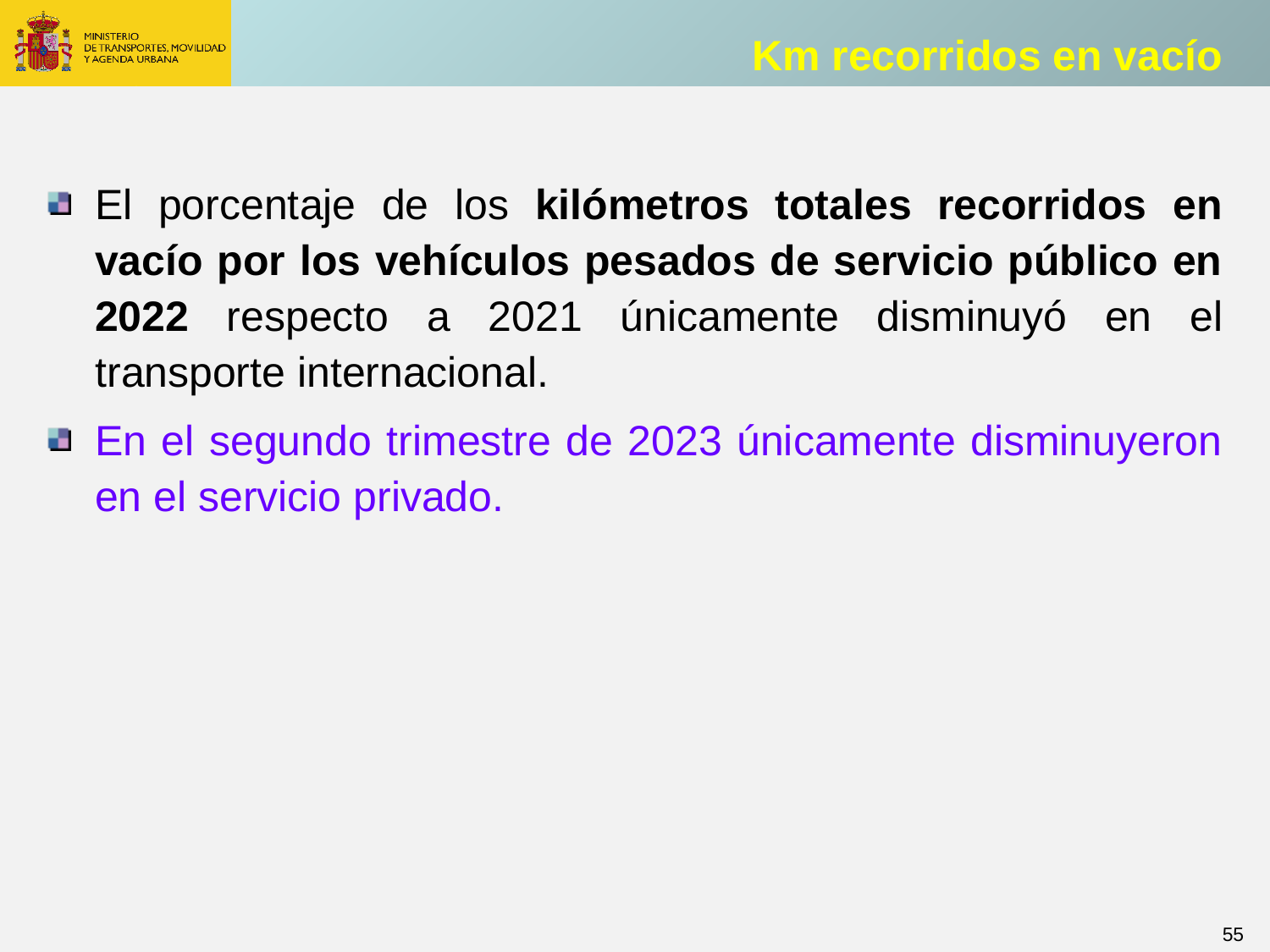

Km recorridos en vacío
El porcentaje de los kilómetros totales recorridos en vacío por los vehículos pesados de servicio público en 2022 respecto a 2021 únicamente disminuyó en el transporte internacional.
En el segundo trimestre de 2023 únicamente disminuyeron en el servicio privado.